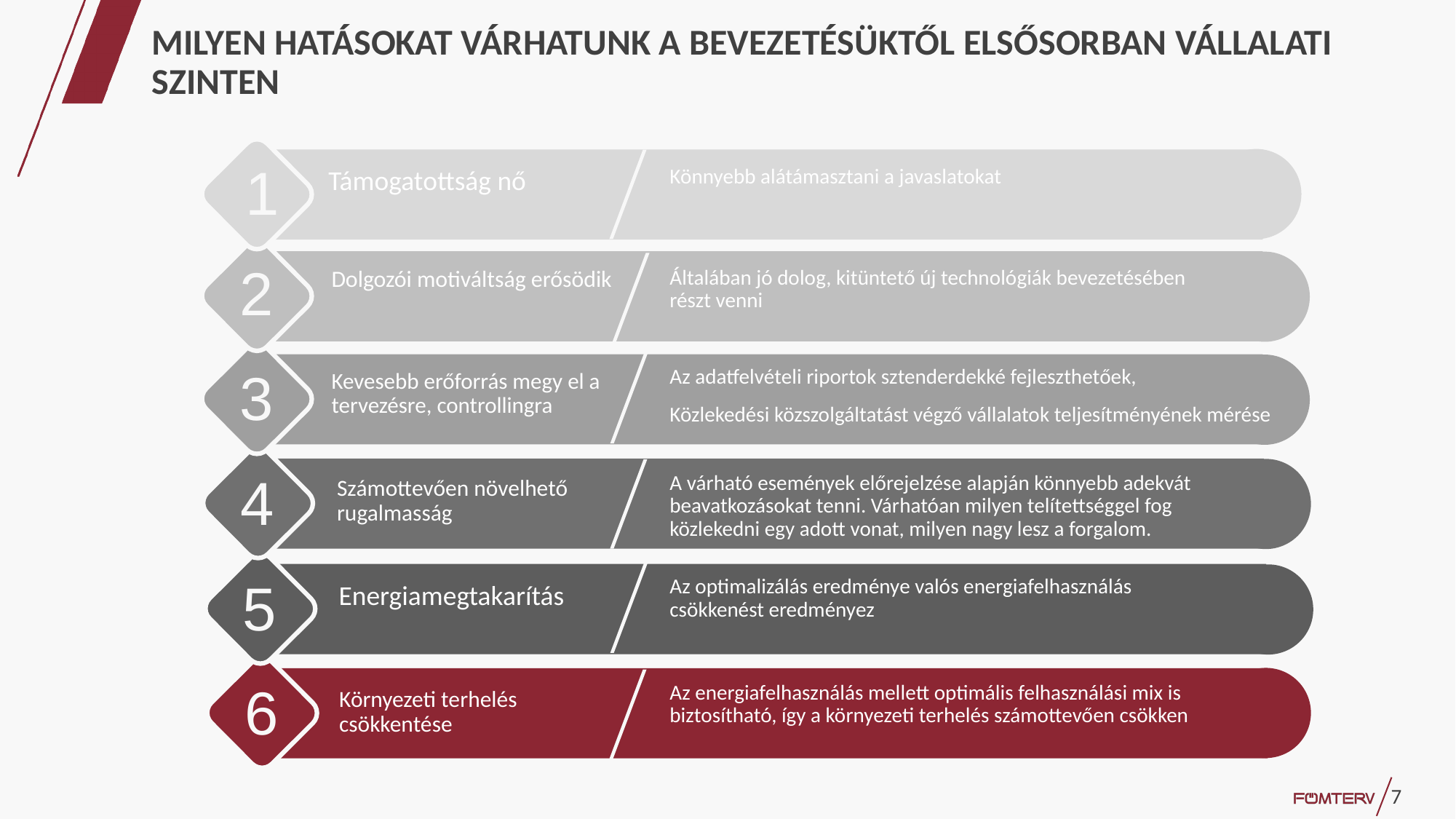

# milyen hatásokat várhatunk a bevezetésüktől elsősorban vállalati szinten
Könnyebb alátámasztani a javaslatokat
Támogatottság nő
Általában jó dolog, kitüntető új technológiák bevezetésében részt venni
Dolgozói motiváltság erősödik
Az adatfelvételi riportok sztenderdekké fejleszthetőek,
Közlekedési közszolgáltatást végző vállalatok teljesítményének mérése
Kevesebb erőforrás megy el a tervezésre, controllingra
A várható események előrejelzése alapján könnyebb adekvát beavatkozásokat tenni. Várhatóan milyen telítettséggel fog közlekedni egy adott vonat, milyen nagy lesz a forgalom.
Számottevően növelhető rugalmasság
Az optimalizálás eredménye valós energiafelhasználás csökkenést eredményez
Energiamegtakarítás
Az energiafelhasználás mellett optimális felhasználási mix is biztosítható, így a környezeti terhelés számottevően csökken
Környezeti terhelés csökkentése